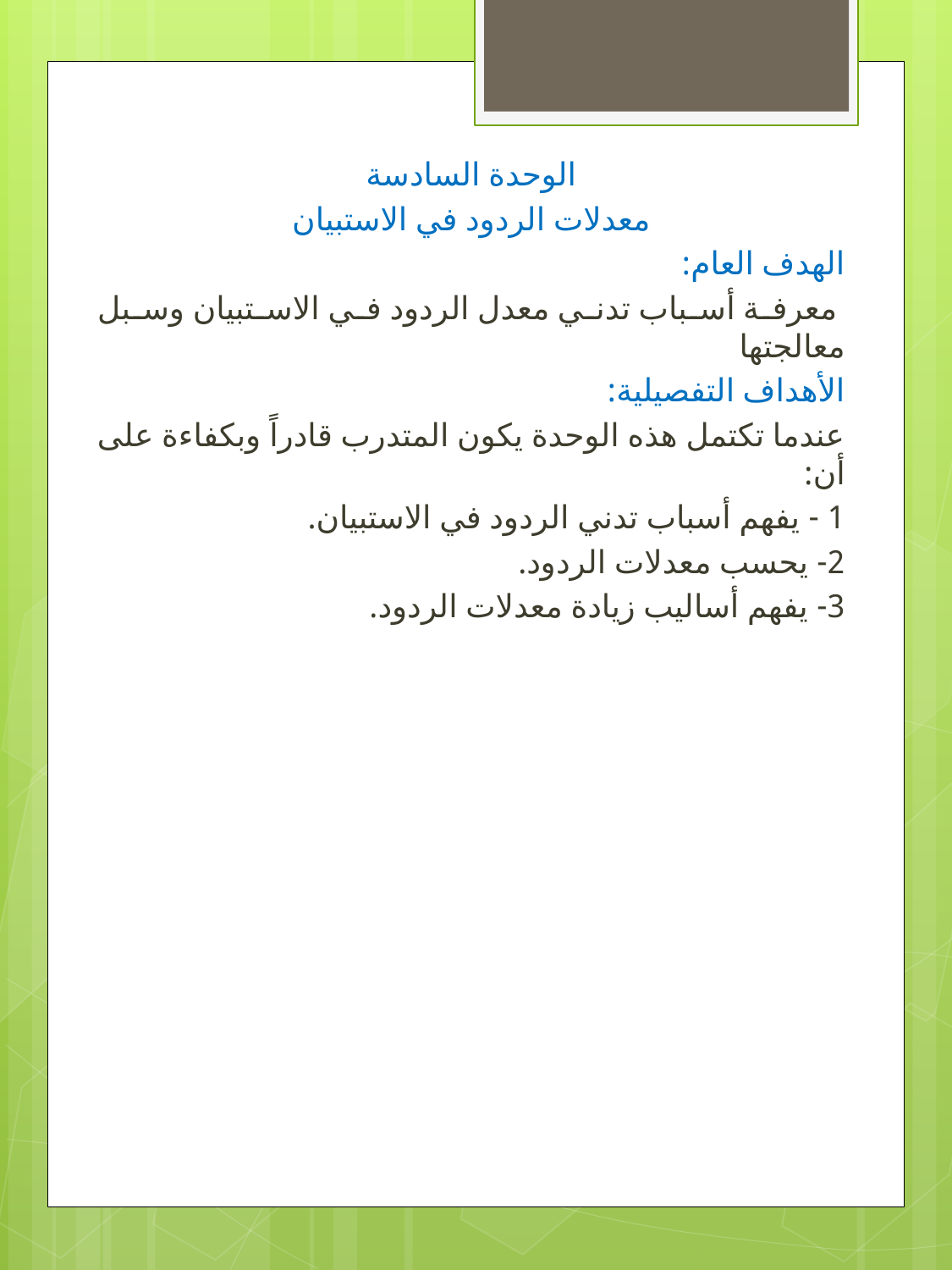

الوحدة السادسة
معدلات الردود في الاستبيان
الهدف العام:
 معرفة أسباب تدني معدل الردود في الاستبيان وسبل معالجتها
الأهداف التفصيلية:
عندما تكتمل هذه الوحدة يكون المتدرب قادراً وبكفاءة على أن:
1 - يفهم أسباب تدني الردود في الاستبيان.
2- يحسب معدلات الردود.
3- يفهم أساليب زيادة معدلات الردود.